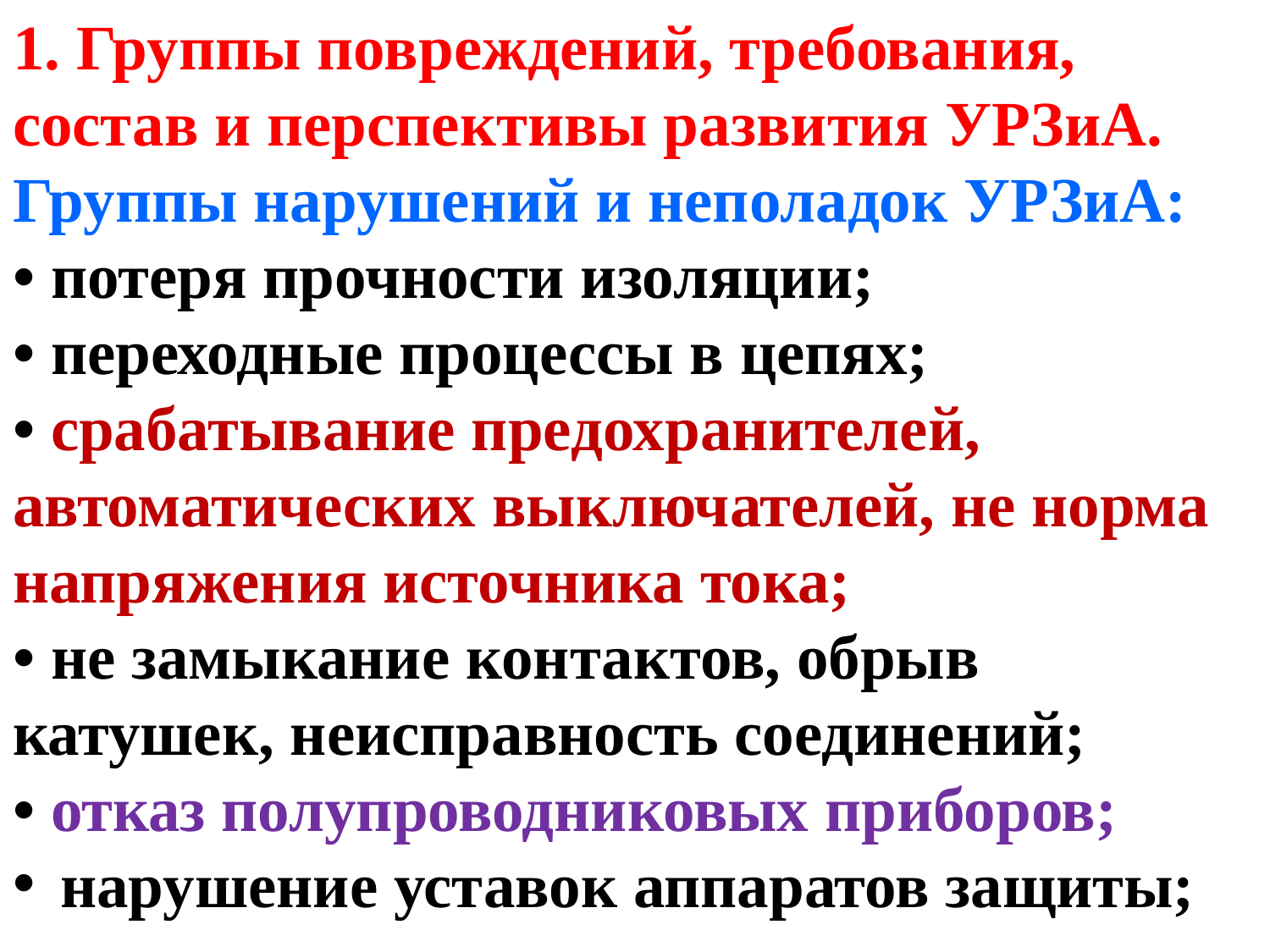

1. Группы повреждений, требования, состав и перспективы развития УРЗиА.
Группы нарушений и неполадок УРЗиА:
• потеря прочности изоляции;
• переходные процессы в цепях;
• срабатывание предохранителей, автоматических выключателей, не норма напряжения источника тока;
• не замыкание контактов, обрыв катушек, неисправность соединений;
• отказ полупроводниковых приборов;
нарушение уставок аппаратов защиты;